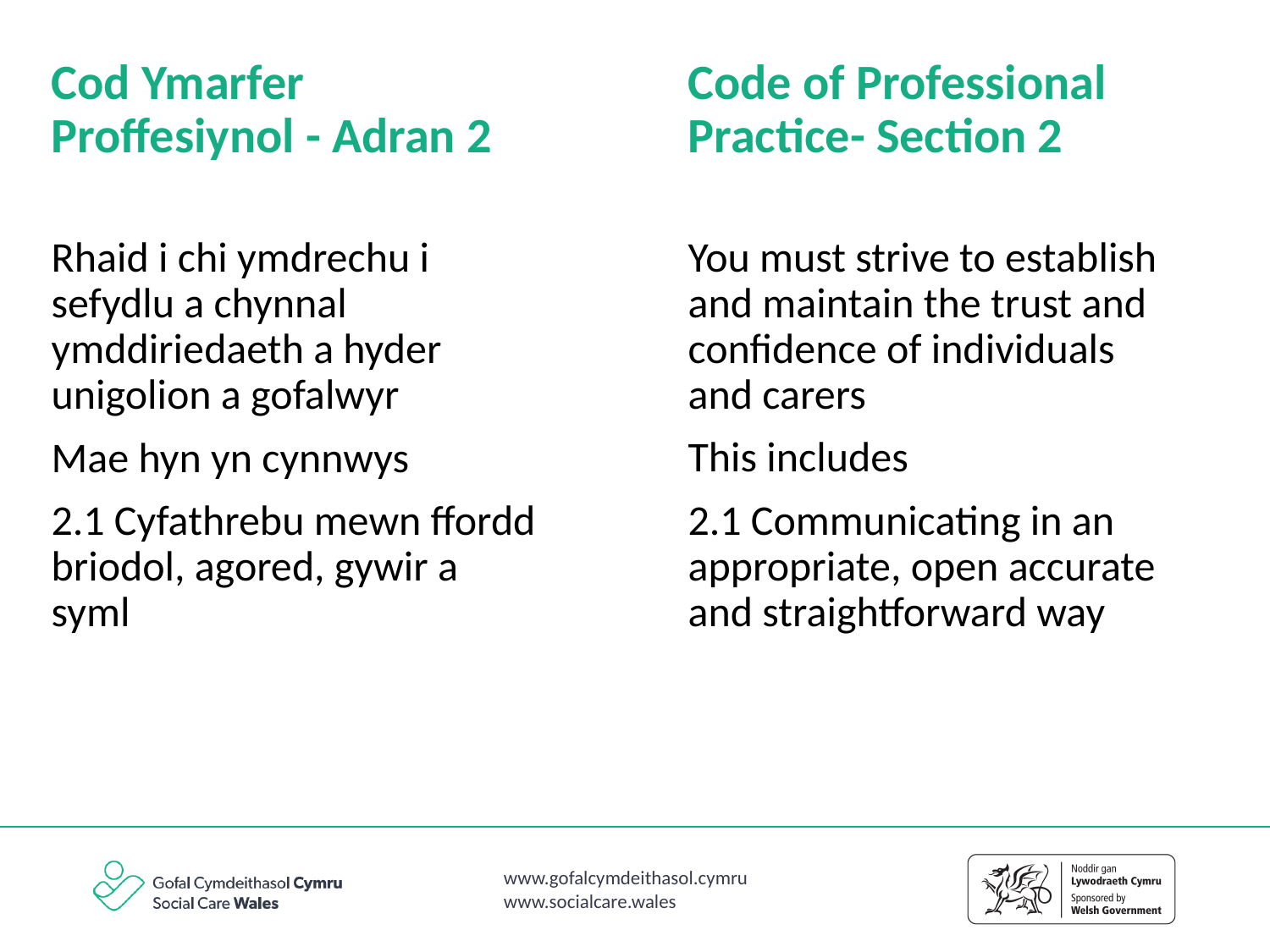

Cod Ymarfer Proffesiynol - Adran 2
Code of Professional Practice- Section 2
You must strive to establish and maintain the trust and confidence of individuals and carers
This includes
2.1 Communicating in an appropriate, open accurate and straightforward way

Rhaid i chi ymdrechu i sefydlu a chynnal ymddiriedaeth a hyder unigolion a gofalwyr
Mae hyn yn cynnwys
2.1 Cyfathrebu mewn ffordd briodol, agored, gywir a syml